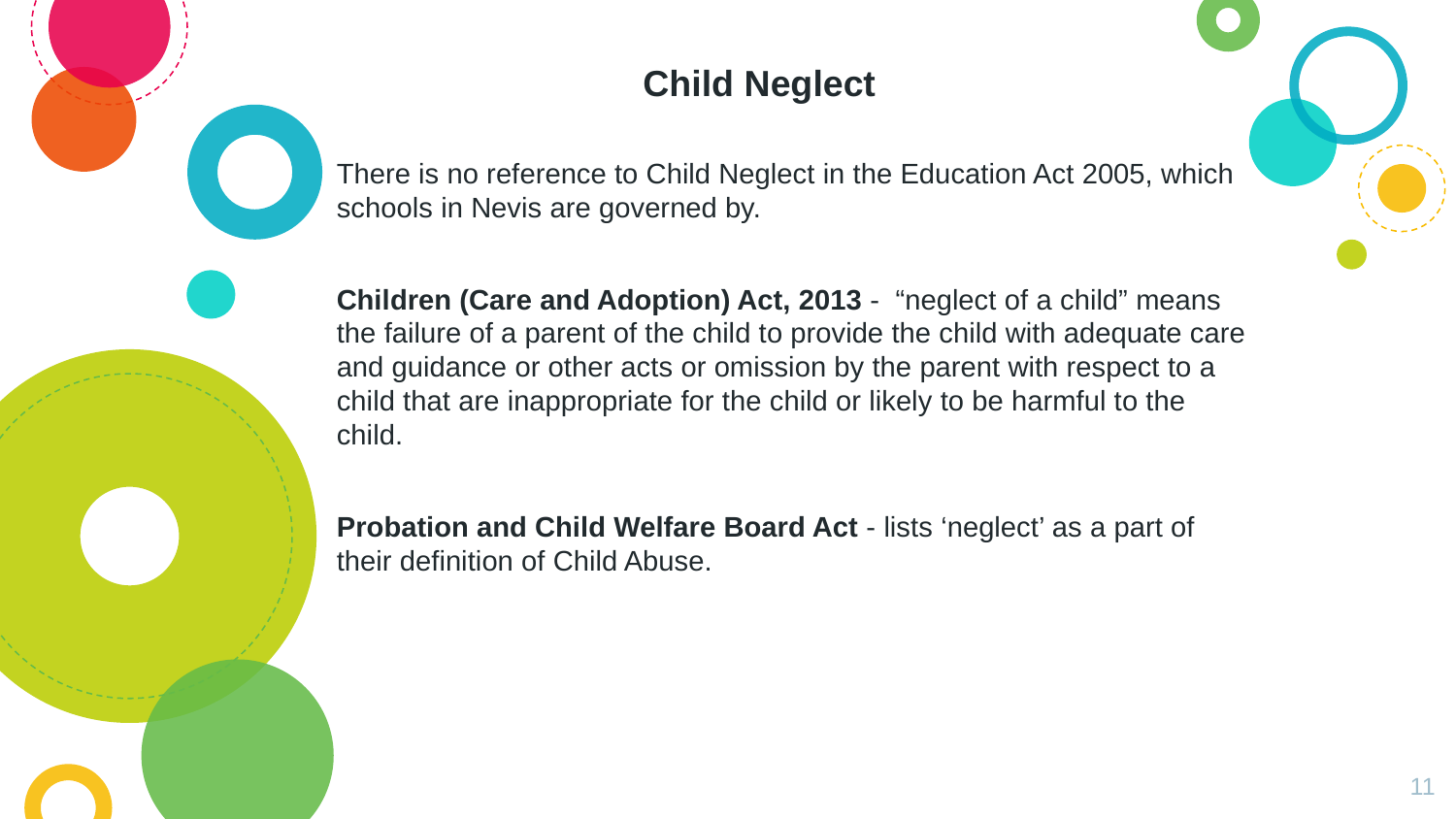

# Child Neglect
There is no reference to Child Neglect in the Education Act 2005, which schools in Nevis are governed by.

Children (Care and Adoption) Act, 2013 -  “neglect of a child” means the failure of a parent of the child to provide the child with adequate care and guidance or other acts or omission by the parent with respect to a child that are inappropriate for the child or likely to be harmful to the child.

Probation and Child Welfare Board Act - lists ‘neglect’ as a part of their definition of Child Abuse.
11